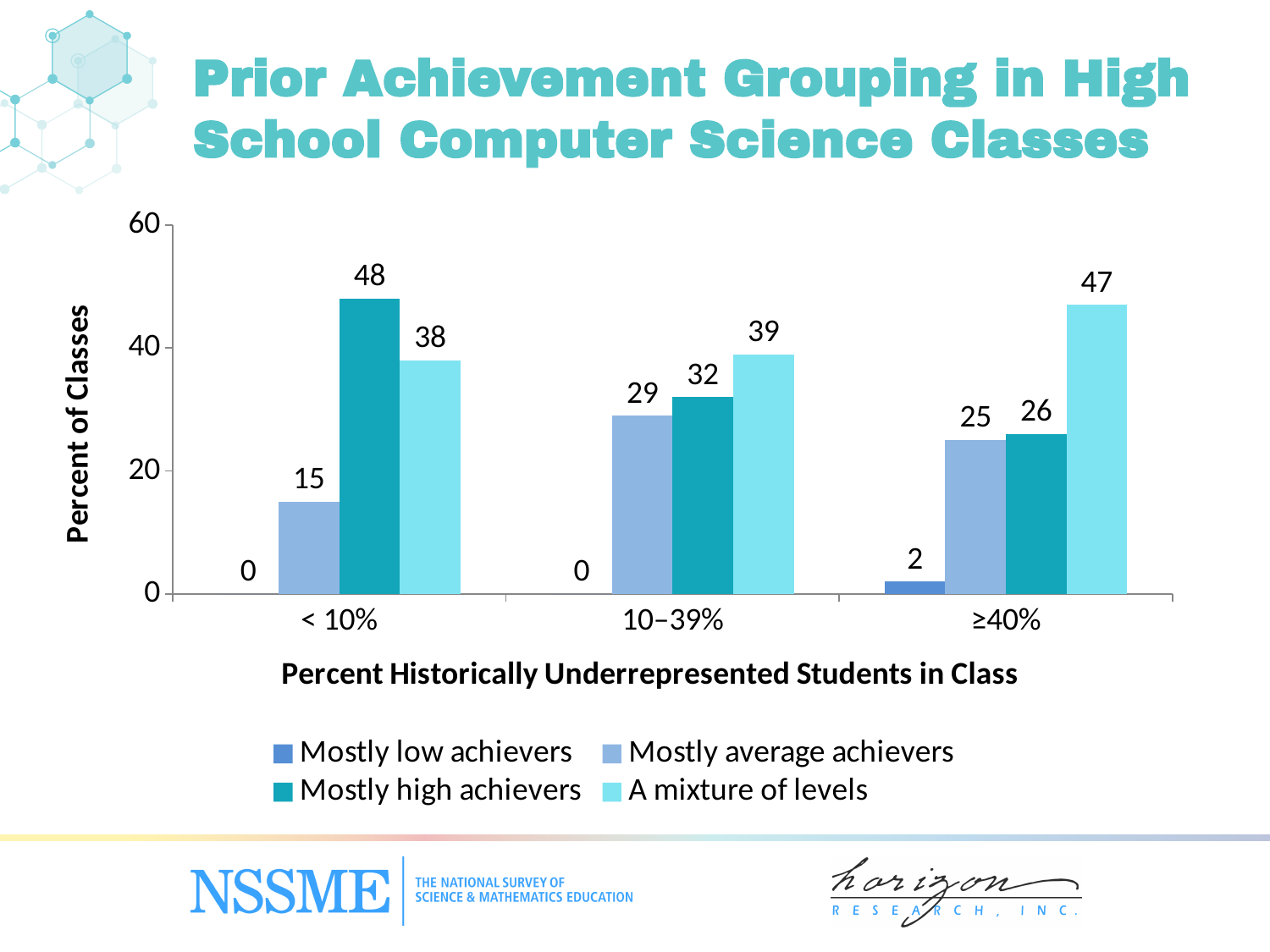

Prior Achievement Grouping in High School Computer Science Classes

### Chart

| Category | Mostly low achievers | Mostly average achievers | Mostly high achievers | A mixture of levels |
|---|---|---|---|---|
| < 10% | 0.0 | 15.0 | 48.0 | 38.0 |
| 10–39% | 0.0 | 29.0 | 32.0 | 39.0 |
| ≥40% | 2.0 | 25.0 | 26.0 | 47.0 |